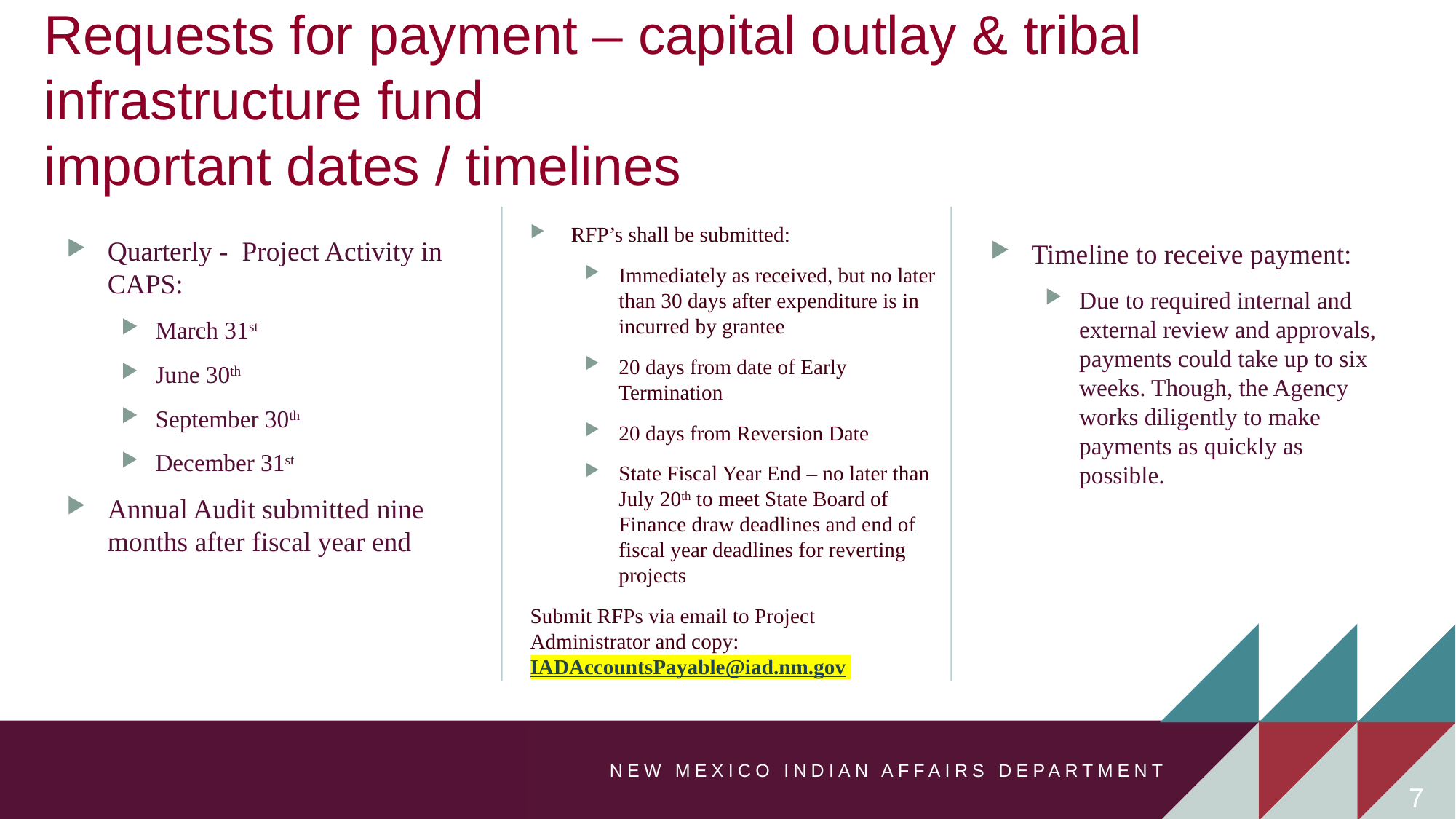

# Requests for payment – capital outlay & tribal infrastructure fund important dates / timelines
RFP’s shall be submitted:
Immediately as received, but no later than 30 days after expenditure is in incurred by grantee
20 days from date of Early Termination
20 days from Reversion Date
State Fiscal Year End – no later than July 20th to meet State Board of Finance draw deadlines and end of fiscal year deadlines for reverting projects
Submit RFPs via email to Project Administrator and copy: IADAccountsPayable@iad.nm.gov

Quarterly -  Project Activity in CAPS:
March 31st
June 30th
September 30th
December 31st
Annual Audit submitted nine months after fiscal year end
Timeline to receive payment:
Due to required internal and external review and approvals, payments could take up to six weeks. Though, the Agency works diligently to make payments as quickly as possible.
7